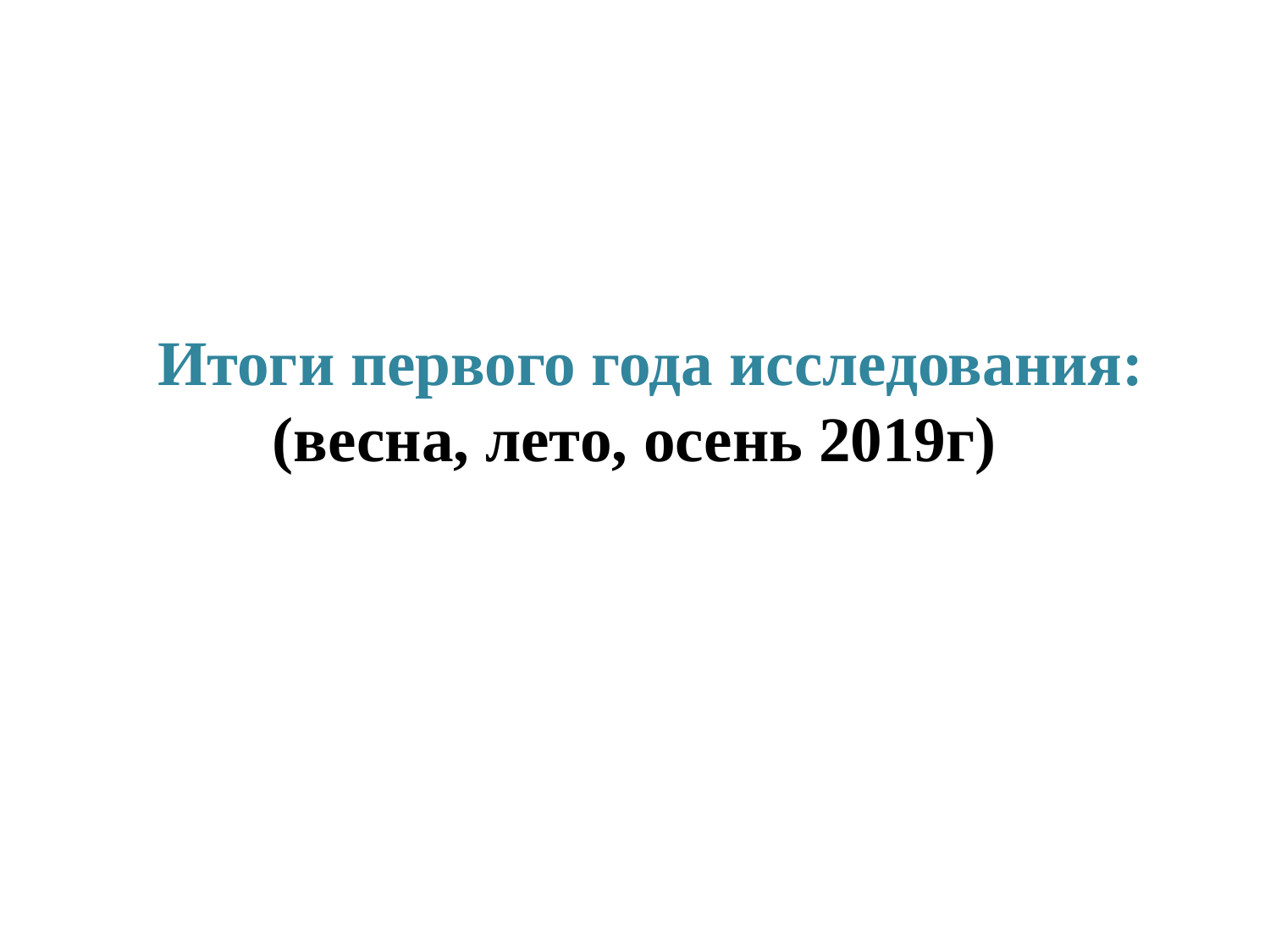

# Итоги первого года исследования: (весна, лето, осень 2019г)